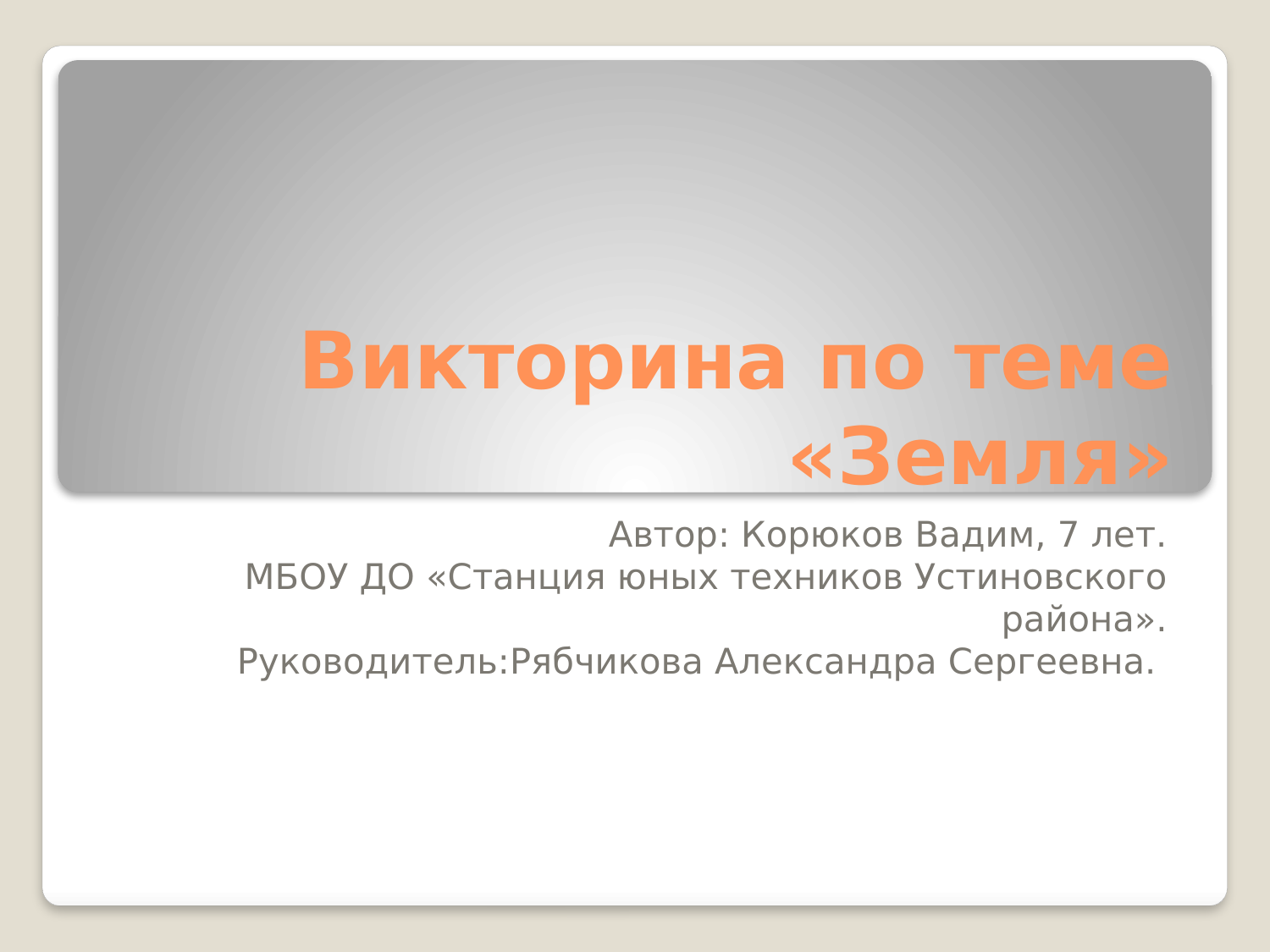

# Викторина по теме «Земля»
Автор: Корюков Вадим, 7 лет.
МБОУ ДО «Станция юных техников Устиновского района».
Руководитель:Рябчикова Александра Сергеевна.